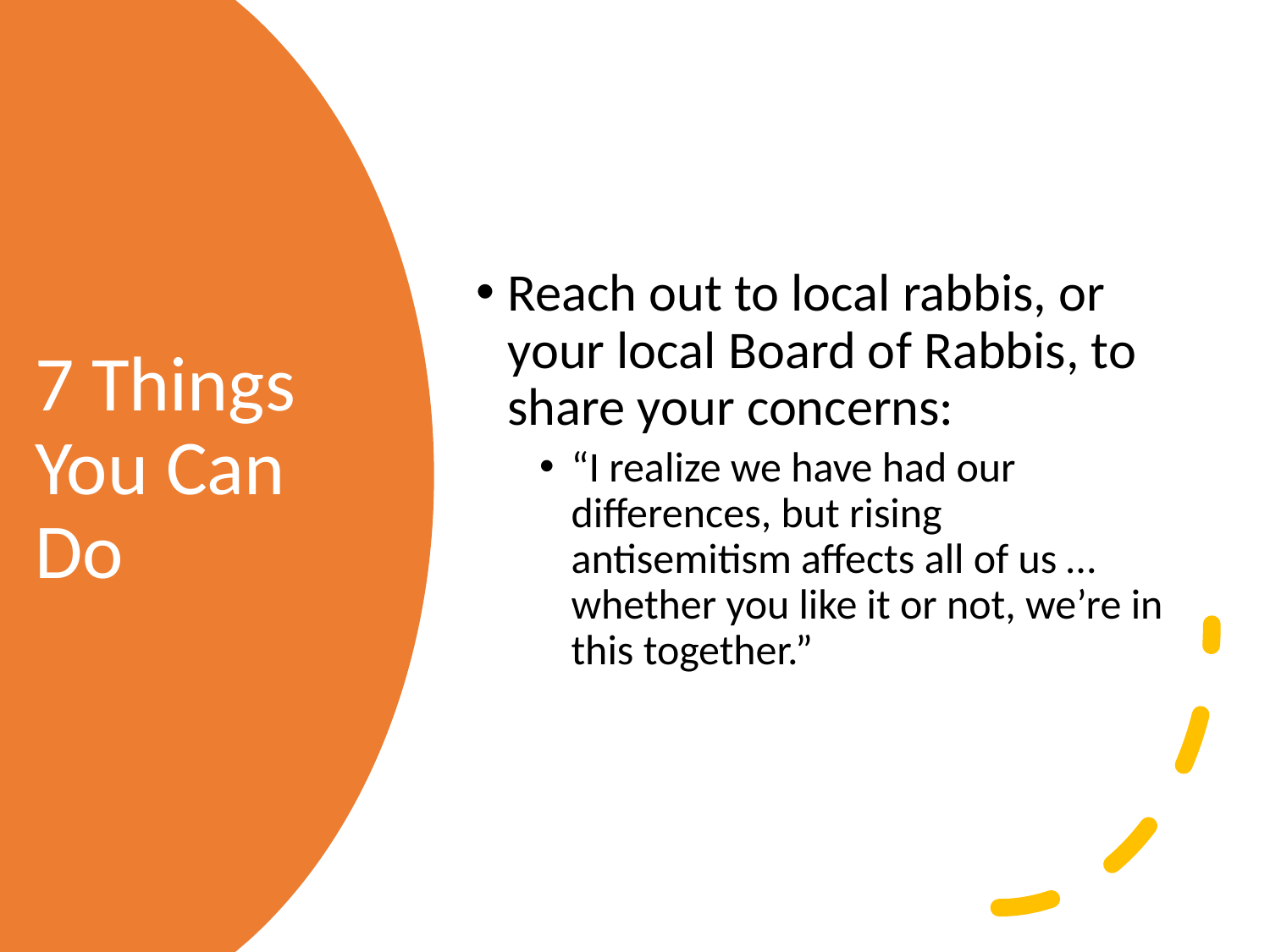

Reach out to local rabbis, or your local Board of Rabbis, to share your concerns:
“I realize we have had our differences, but rising antisemitism affects all of us … whether you like it or not, we’re in this together.”
# 7 Things You Can Do